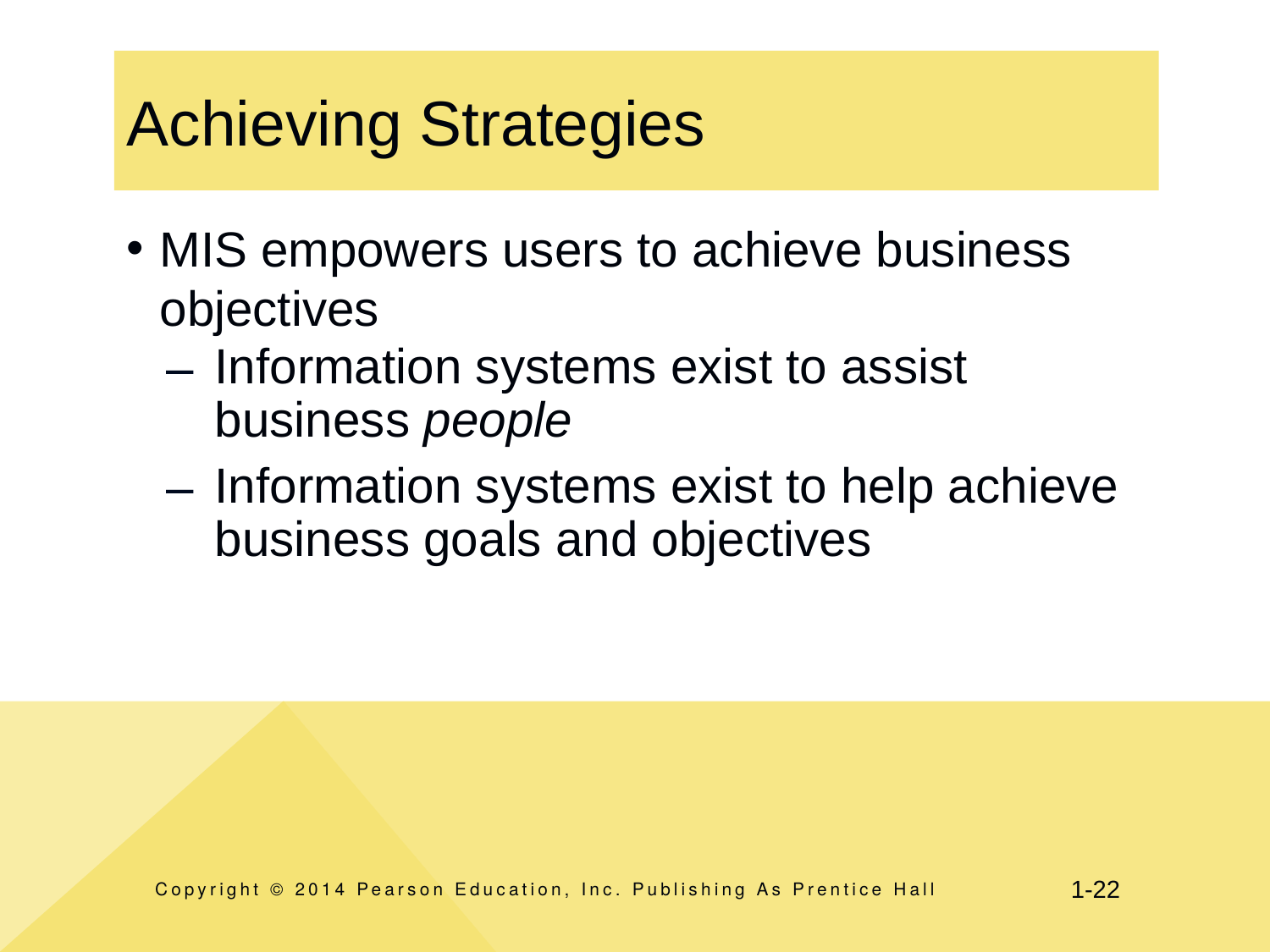

# Achieving Strategies
MIS empowers users to achieve business objectives
Information systems exist to assist business people
Information systems exist to help achieve business goals and objectives

Copyright © 2014 Pearson Education, Inc. Publishing As Prentice Hall